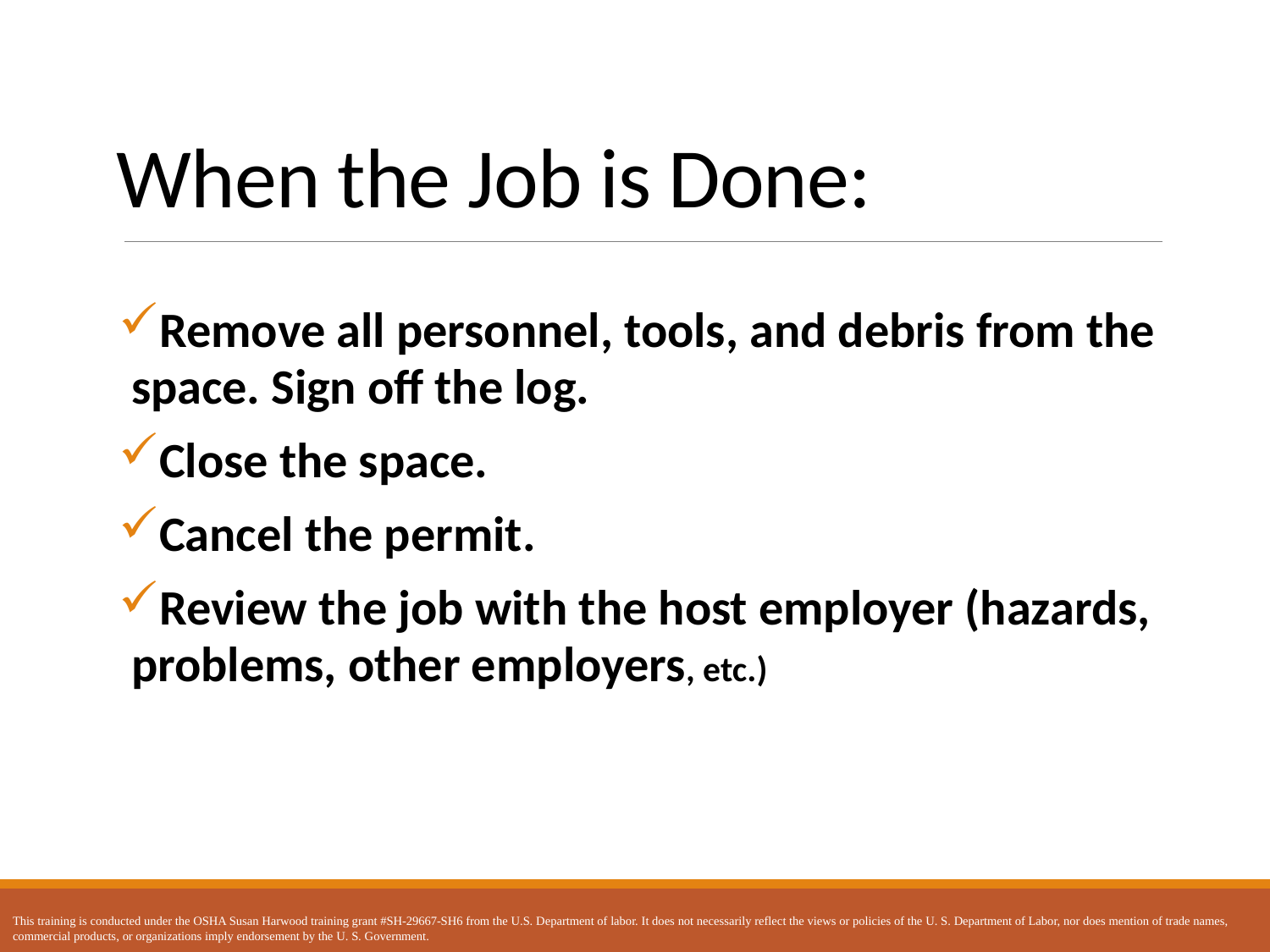

# When the Job is Done:
Remove all personnel, tools, and debris from the space. Sign off the log.
Close the space.
Cancel the permit.
Review the job with the host employer (hazards, problems, other employers, etc.)
This training is conducted under the OSHA Susan Harwood training grant #SH-29667-SH6 from the U.S. Department of labor. It does not necessarily reflect the views or policies of the U. S. Department of Labor, nor does mention of trade names, commercial products, or organizations imply endorsement by the U. S. Government.